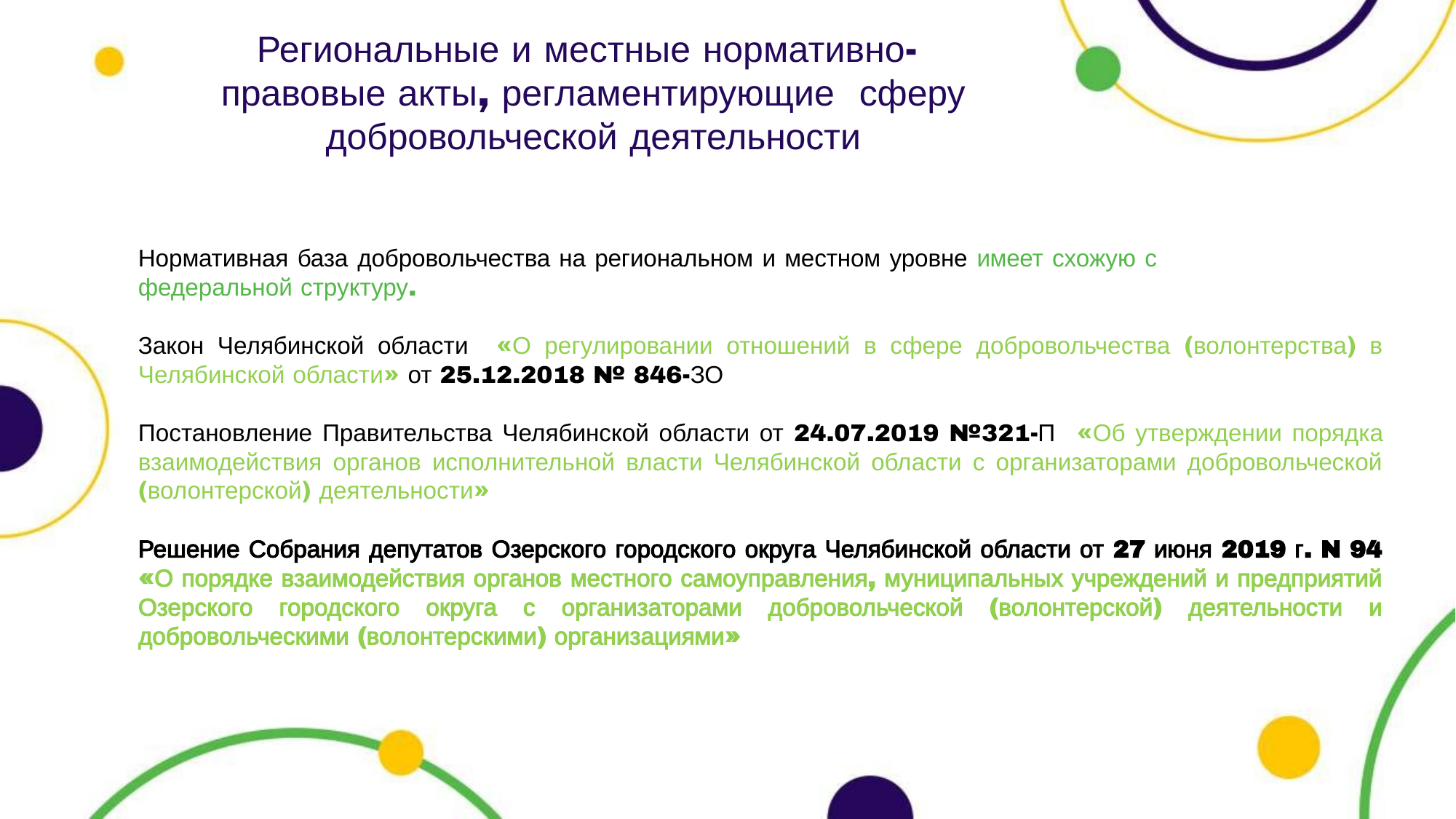

# Региональные и местные нормативно-  правовые акты, регламентирующие  сферу добровольческой деятельности
Нормативная база добровольчества на региональном и местном уровне имеет схожую с
федеральной структуру.

Закон Челябинской области  «О регулировании отношений в сфере добровольчества (волонтерства) в Челябинской области» от 25.12.2018 № 846-ЗО

Постановление Правительства Челябинской области от 24.07.2019 №321-П  «Об утверждении порядка взаимодействия органов исполнительной власти Челябинской области с организаторами добровольческой (волонтерской) деятельности»

Решение Собрания депутатов Озерского городского округа Челябинской области от 27 июня 2019 г. N 94 «О порядке взаимодействия органов местного самоуправления, муниципальных учреждений и предприятий Озерского городского округа с организаторами добровольческой (волонтерской) деятельности и добровольческими (волонтерскими) организациями»